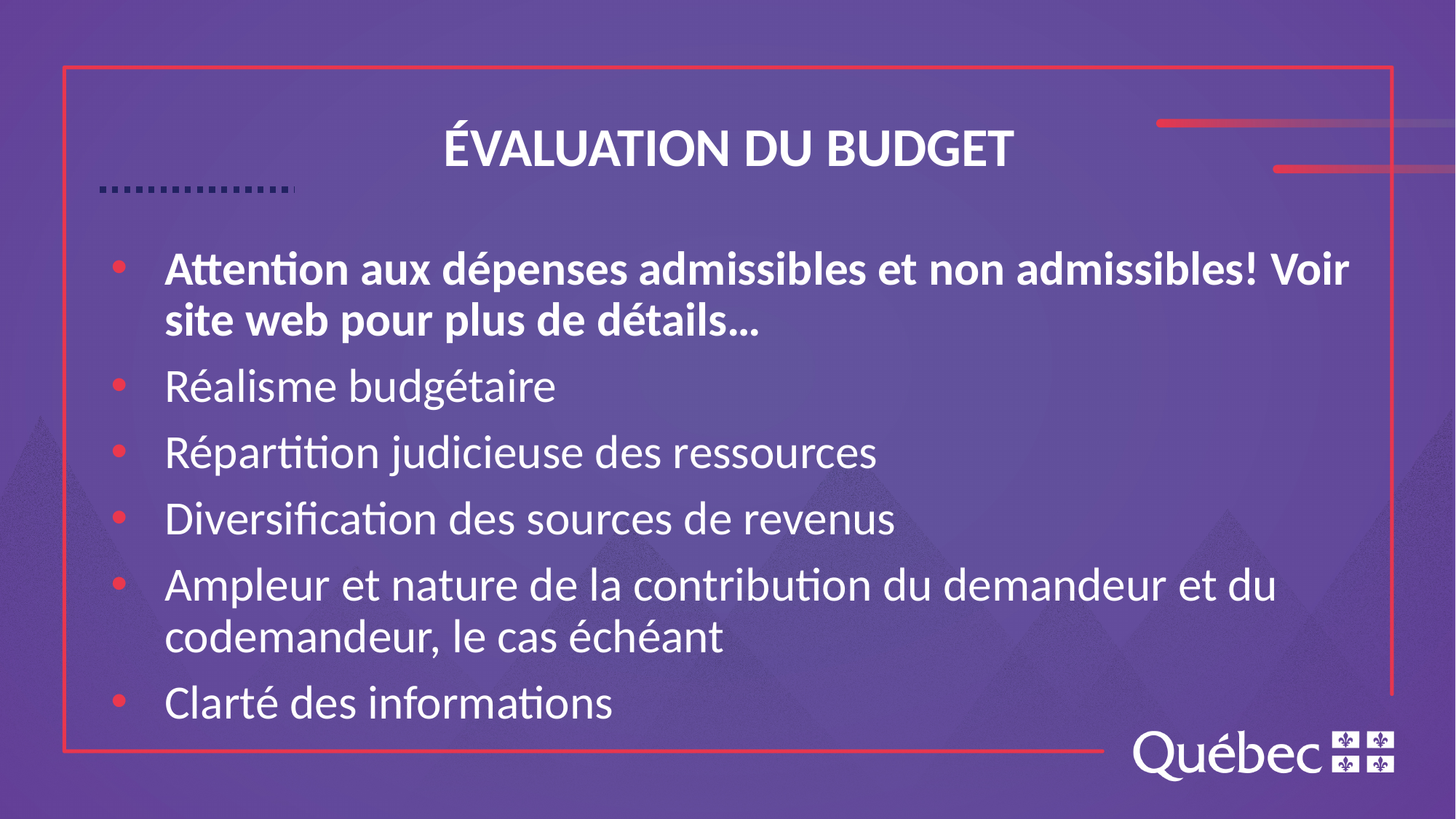

# ÉVALUATION DU BUDGET
Attention aux dépenses admissibles et non admissibles! Voir site web pour plus de détails…
Réalisme budgétaire
Répartition judicieuse des ressources
Diversification des sources de revenus
Ampleur et nature de la contribution du demandeur et du codemandeur, le cas échéant
Clarté des informations